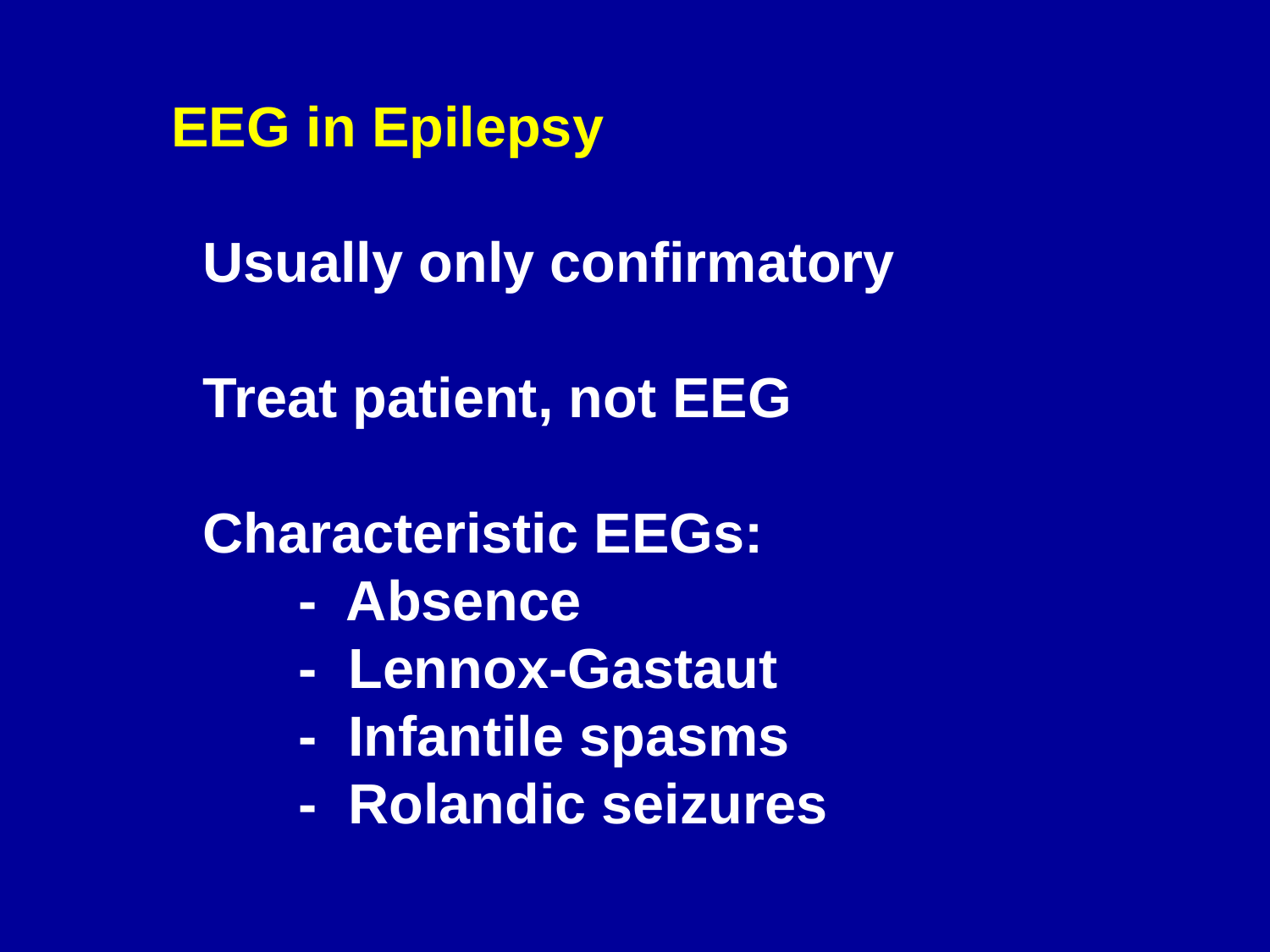

EEG in Epilepsy

  Usually only confirmatory
  Treat patient, not EEG
  Characteristic EEGs:
	-  Absence
	-  Lennox-Gastaut
	-  Infantile spasms
	-  Rolandic seizures